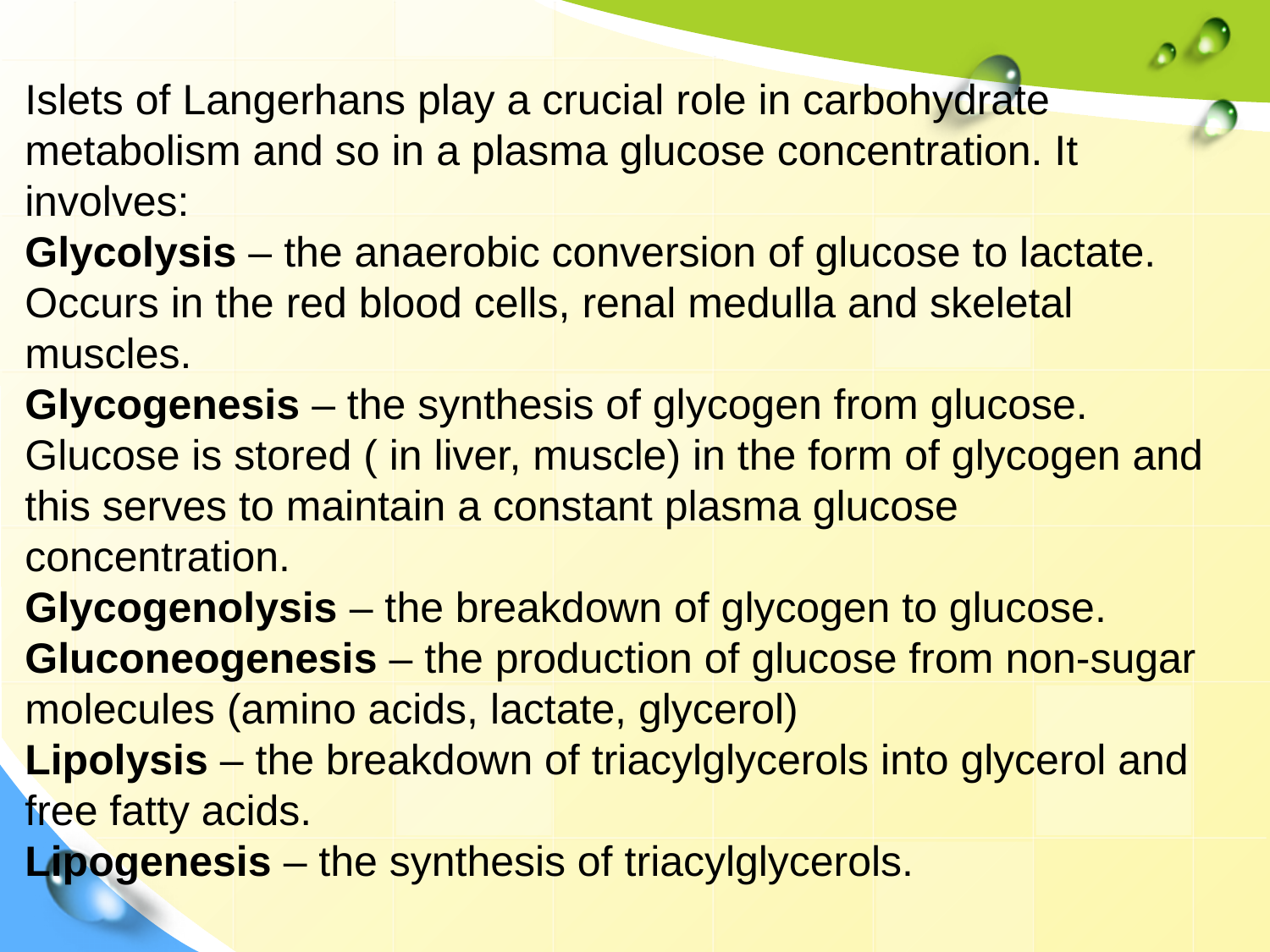

Islets of Langerhans play a crucial role in carbohydrate metabolism and so in a plasma glucose concentration. It involves:
Glycolysis – the anaerobic conversion of glucose to lactate. Occurs in the red blood cells, renal medulla and skeletal muscles.
Glycogenesis – the synthesis of glycogen from glucose. Glucose is stored ( in liver, muscle) in the form of glycogen and this serves to maintain a constant plasma glucose concentration.
Glycogenolysis – the breakdown of glycogen to glucose.
Gluconeogenesis – the production of glucose from non-sugar molecules (amino acids, lactate, glycerol)
Lipolysis – the breakdown of triacylglycerols into glycerol and free fatty acids.
Lipogenesis – the synthesis of triacylglycerols.